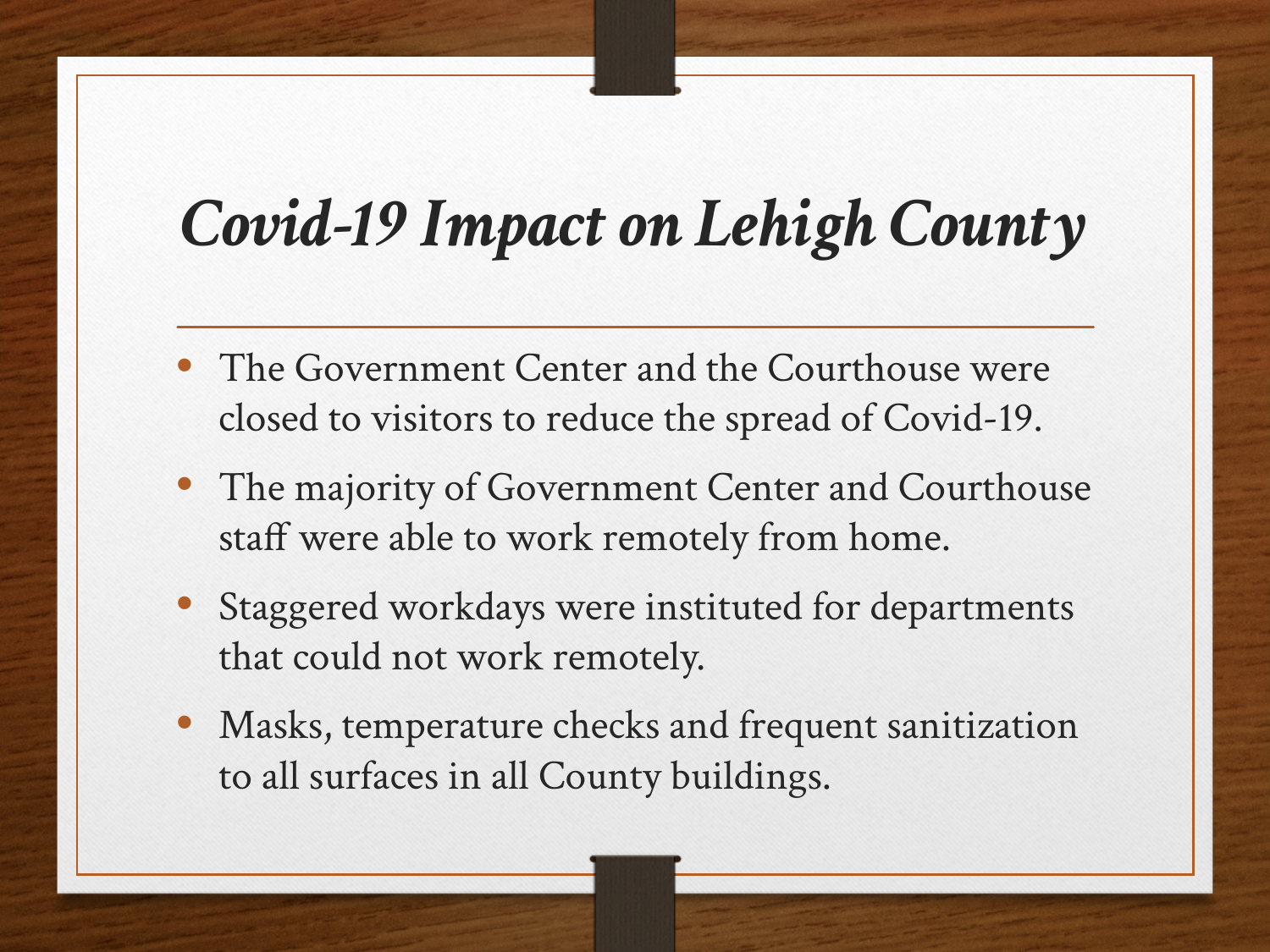

# Covid-19 Impact on Lehigh County
The Government Center and the Courthouse were closed to visitors to reduce the spread of Covid-19.
The majority of Government Center and Courthouse staff were able to work remotely from home.
Staggered workdays were instituted for departments that could not work remotely.
Masks, temperature checks and frequent sanitization to all surfaces in all County buildings.